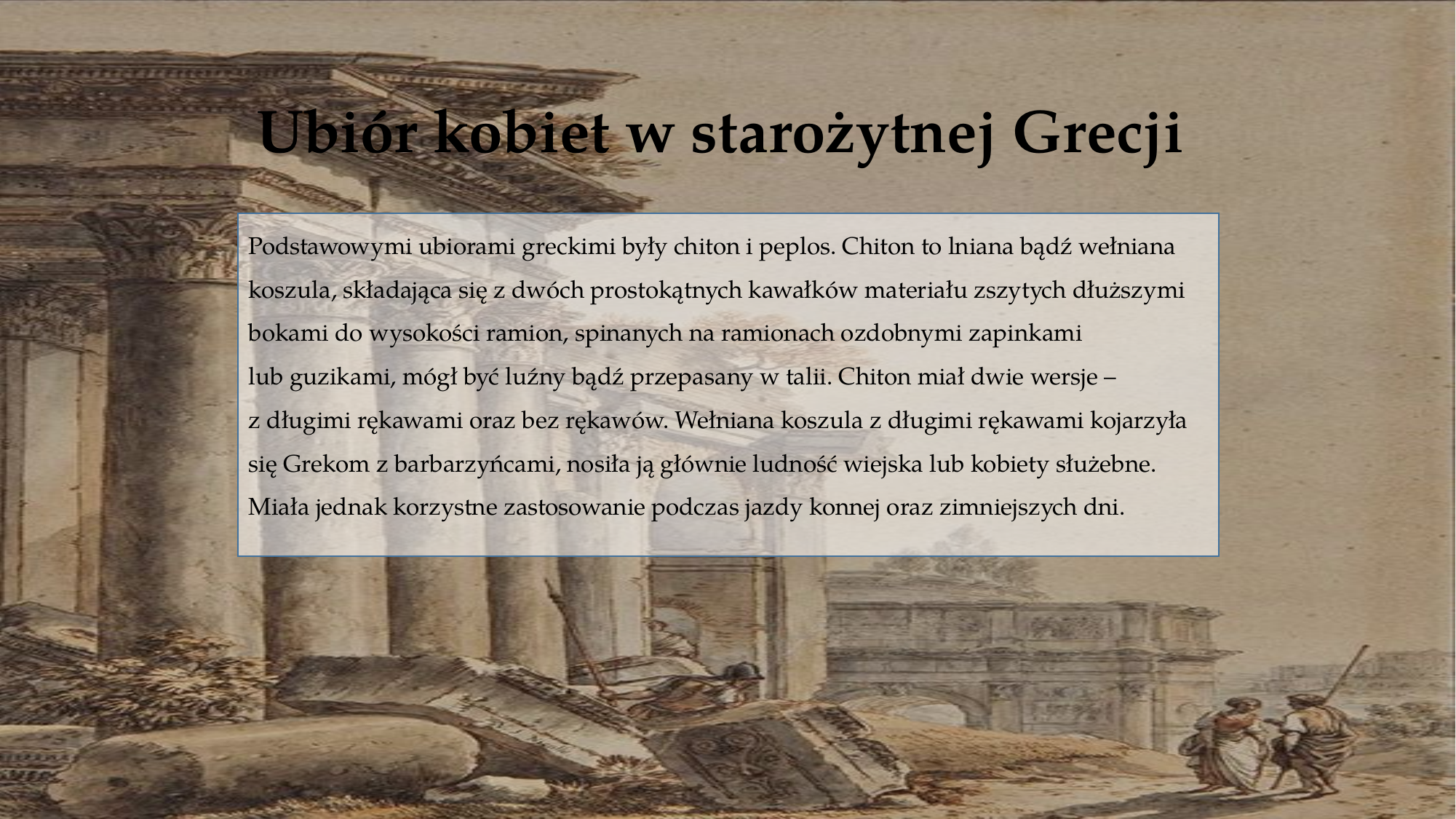

# Ubiór kobiet w starożytnej Grecji
Podstawowymi ubiorami greckimi były chiton i peplos. Chiton to lniana bądź wełniana koszula, składająca się z dwóch prostokątnych kawałków materiału zszytych dłuższymi bokami do wysokości ramion, spinanych na ramionach ozdobnymi zapinkami lub guzikami, mógł być luźny bądź przepasany w talii. Chiton miał dwie wersje – z długimi rękawami oraz bez rękawów. Wełniana koszula z długimi rękawami kojarzyła się Grekom z barbarzyńcami, nosiła ją głównie ludność wiejska lub kobiety służebne. Miała jednak korzystne zastosowanie podczas jazdy konnej oraz zimniejszych dni.